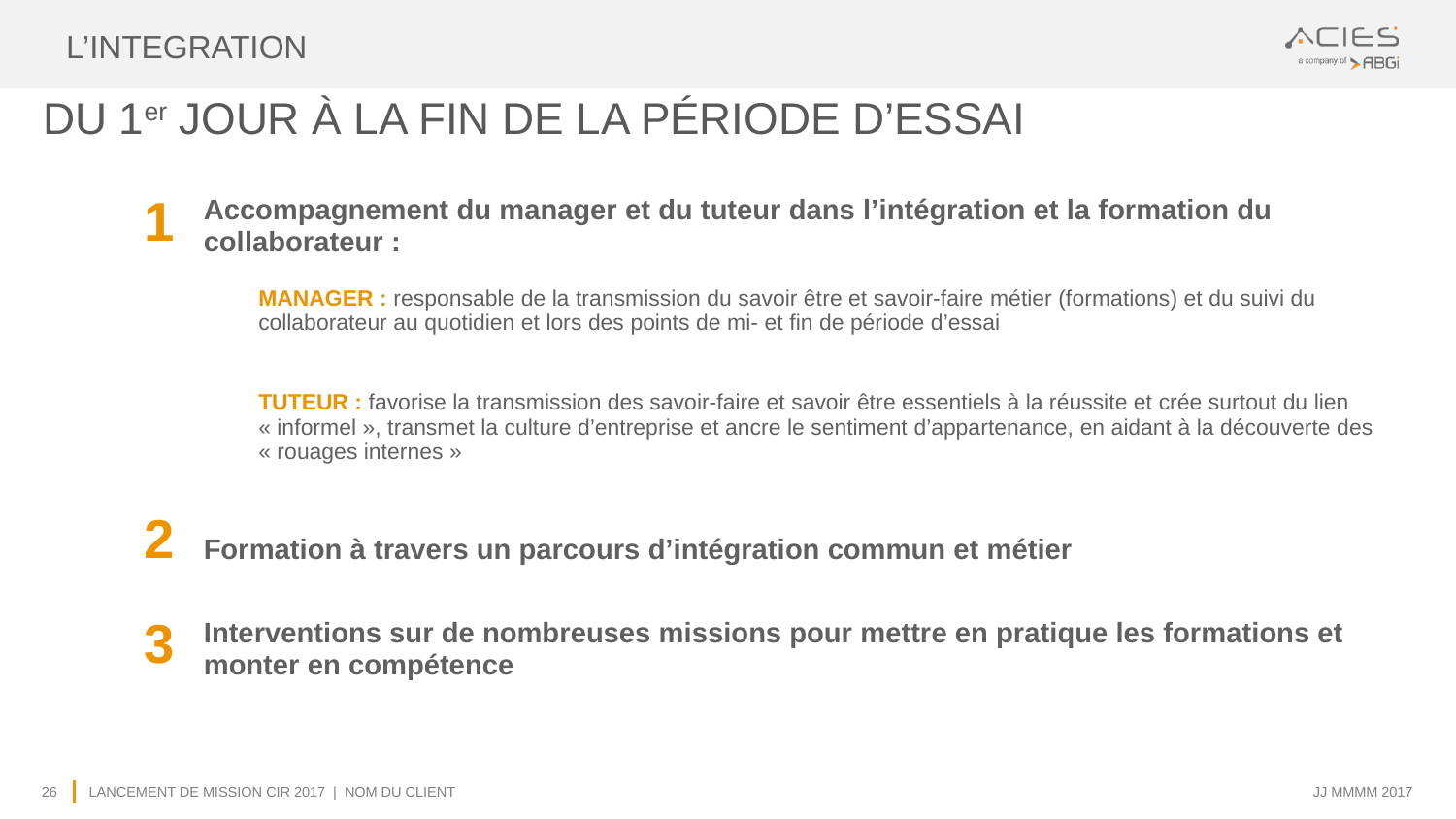

# L’INTEGRATION
DU 1er JOUR À LA FIN DE LA PÉRIODE D’ESSAI
| 1 | Accompagnement du manager et du tuteur dans l’intégration et la formation du collaborateur : |  |
| --- | --- | --- |
|  |  | MANAGER : responsable de la transmission du savoir être et savoir-faire métier (formations) et du suivi du collaborateur au quotidien et lors des points de mi- et fin de période d’essai |
|  |  | TUTEUR : favorise la transmission des savoir-faire et savoir être essentiels à la réussite et crée surtout du lien « informel », transmet la culture d’entreprise et ancre le sentiment d’appartenance, en aidant à la découverte des « rouages internes » |
| 2 | Formation à travers un parcours d’intégration commun et métier |  |
| 3 | Interventions sur de nombreuses missions pour mettre en pratique les formations et monter en compétence |  |
26